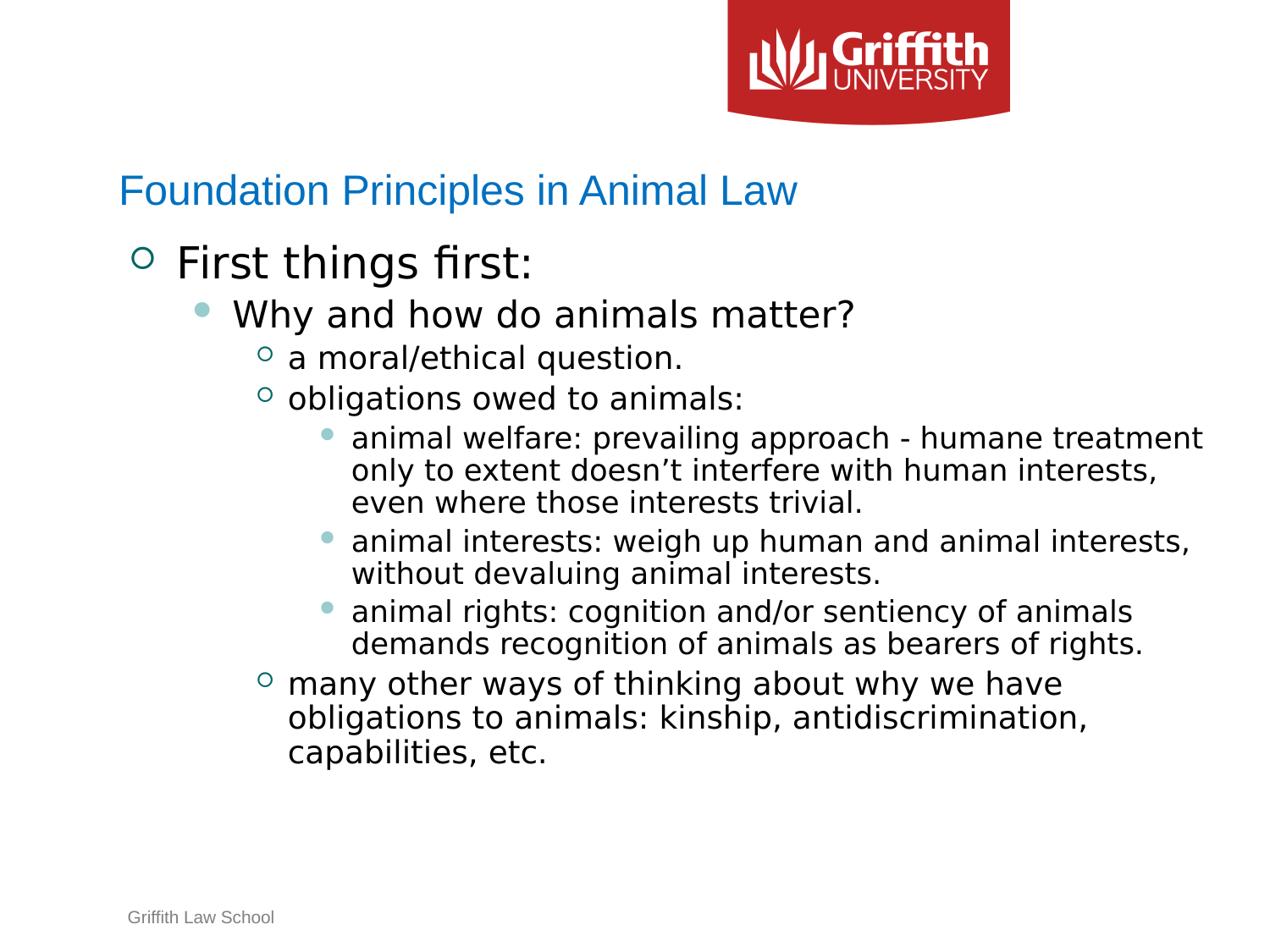

# Foundation Principles in Animal Law
First things first:
Why and how do animals matter?
a moral/ethical question.
obligations owed to animals:
animal welfare: prevailing approach - humane treatment only to extent doesn’t interfere with human interests, even where those interests trivial.
animal interests: weigh up human and animal interests, without devaluing animal interests.
animal rights: cognition and/or sentiency of animals demands recognition of animals as bearers of rights.
many other ways of thinking about why we have obligations to animals: kinship, antidiscrimination, capabilities, etc.
Griffith Law School